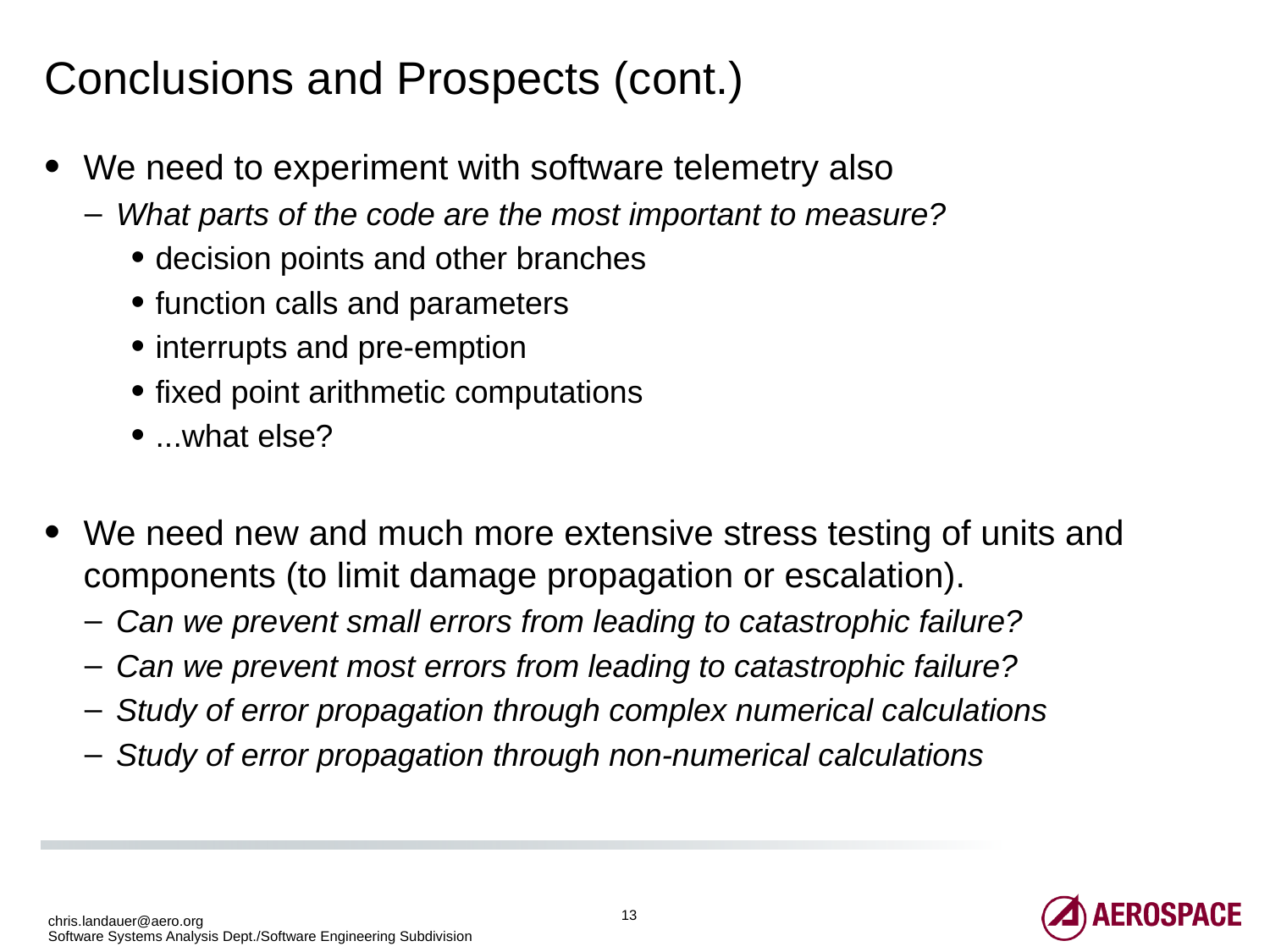

# Conclusions and Prospects (cont.)
We need to experiment with software telemetry also
What parts of the code are the most important to measure?
decision points and other branches
function calls and parameters
interrupts and pre-emption
fixed point arithmetic computations
...what else?

We need new and much more extensive stress testing of units and components (to limit damage propagation or escalation).
Can we prevent small errors from leading to catastrophic failure?
Can we prevent most errors from leading to catastrophic failure?
Study of error propagation through complex numerical calculations
Study of error propagation through non-numerical calculations